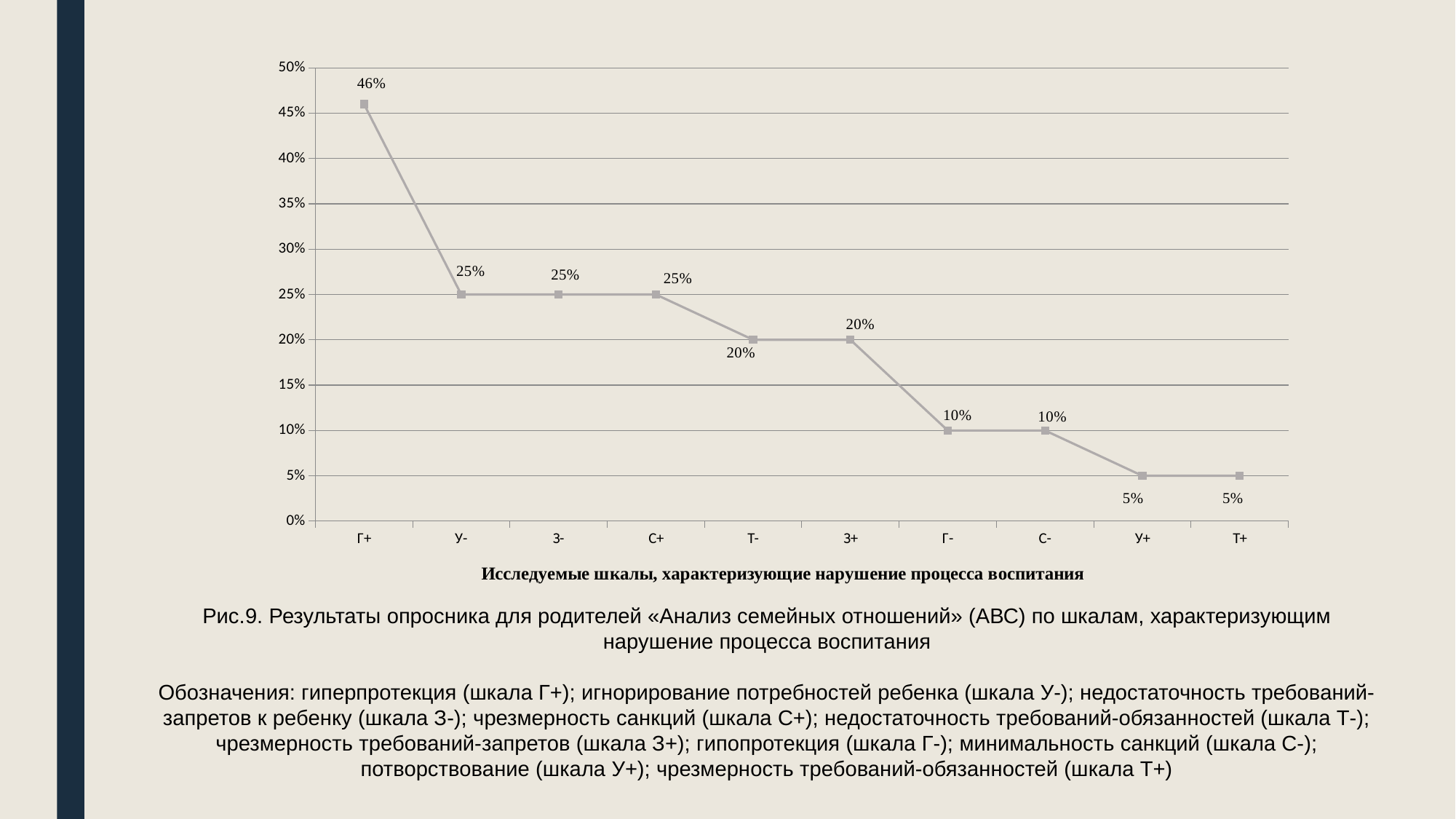

### Chart

| Category | Столбец1 |
|---|---|
| Г+ | 0.46 |
| У- | 0.25 |
| З- | 0.25 |
| С+ | 0.25 |
| Т- | 0.2 |
| З+ | 0.2 |
| Г- | 0.1 |
| С- | 0.1 |
| У+ | 0.05 |
| Т+ | 0.05 |
Рис.9. Результаты опросника для родителей «Анализ семейных отношений» (АВС) по шкалам, характеризующим нарушение процесса воспитания

Обозначения: гиперпротекция (шкала Г+); игнорирование потребностей ребенка (шкала У-); недостаточность требований-запретов к ребенку (шкала З-); чрезмерность санкций (шкала С+); недостаточность требований-обязанностей (шкала Т-); чрезмерность требований-запретов (шкала З+); гипопротекция (шкала Г-); минимальность санкций (шкала С-); потворствование (шкала У+); чрезмерность требований-обязанностей (шкала Т+)